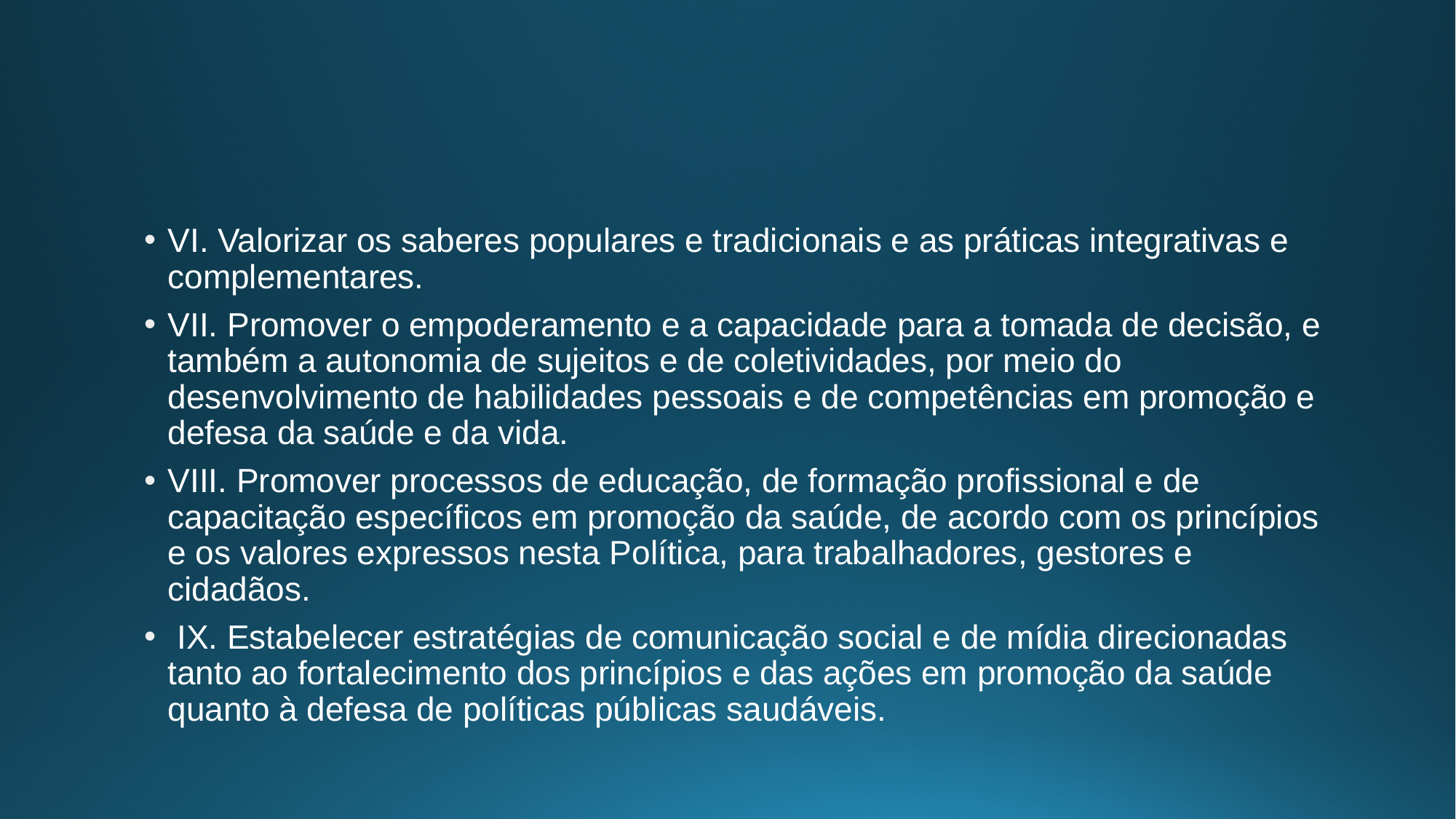

#
VI. Valorizar os saberes populares e tradicionais e as práticas integrativas e complementares.
VII. Promover o empoderamento e a capacidade para a tomada de decisão, e também a autonomia de sujeitos e de coletividades, por meio do desenvolvimento de habilidades pessoais e de competências em promoção e defesa da saúde e da vida.
VIII. Promover processos de educação, de formação profissional e de capacitação específicos em promoção da saúde, de acordo com os princípios e os valores expressos nesta Política, para trabalhadores, gestores e cidadãos.
 IX. Estabelecer estratégias de comunicação social e de mídia direcionadas tanto ao fortalecimento dos princípios e das ações em promoção da saúde quanto à defesa de políticas públicas saudáveis.